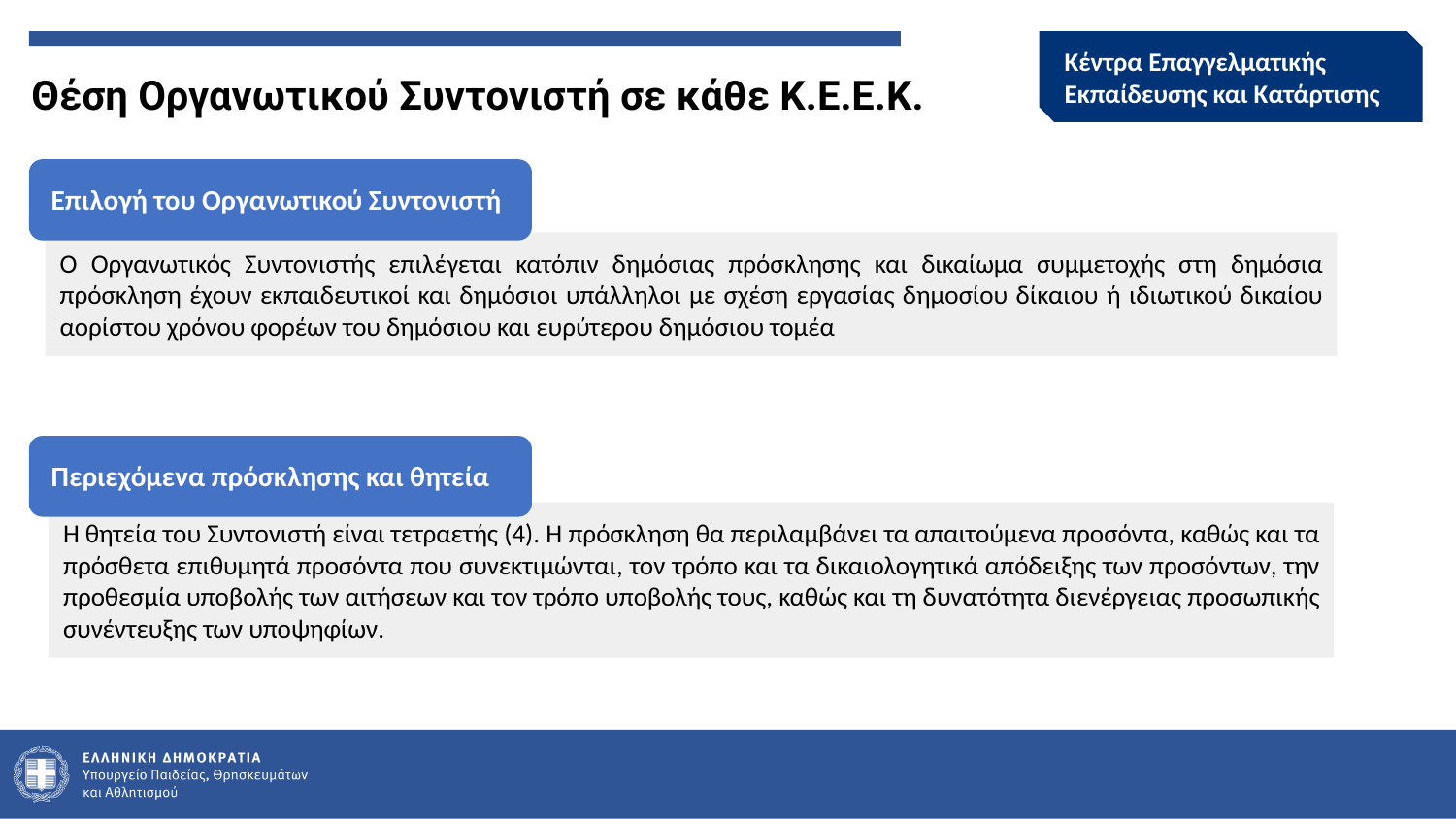

Κέντρα Επαγγελματικής Εκπαίδευσης και Κατάρτισης

Θέση Οργανωτικού Συντονιστή σε κάθε Κ.Ε.Ε.Κ.

Επιλογή του Οργανωτικού Συντονιστή
Ο Οργανωτικός Συντονιστής επιλέγεται κατόπιν δημόσιας πρόσκλησης και δικαίωμα συμμετοχής στη δημόσια πρόσκληση έχουν εκπαιδευτικοί και δημόσιοι υπάλληλοι με σχέση εργασίας δημοσίου δίκαιου ή ιδιωτικού δικαίου αορίστου χρόνου φορέων του δημόσιου και ευρύτερου δημόσιου τομέα

Περιεχόμενα πρόσκλησης και θητεία
Η θητεία του Συντονιστή είναι τετραετής (4). Η πρόσκληση θα περιλαμβάνει τα απαιτούμενα προσόντα, καθώς και τα πρόσθετα επιθυμητά προσόντα που συνεκτιμώνται, τον τρόπο και τα δικαιολογητικά απόδειξης των προσόντων, την προθεσμία υποβολής των αιτήσεων και τον τρόπο υποβολής τους, καθώς και τη δυνατότητα διενέργειας προσωπικής συνέντευξης των υποψηφίων.